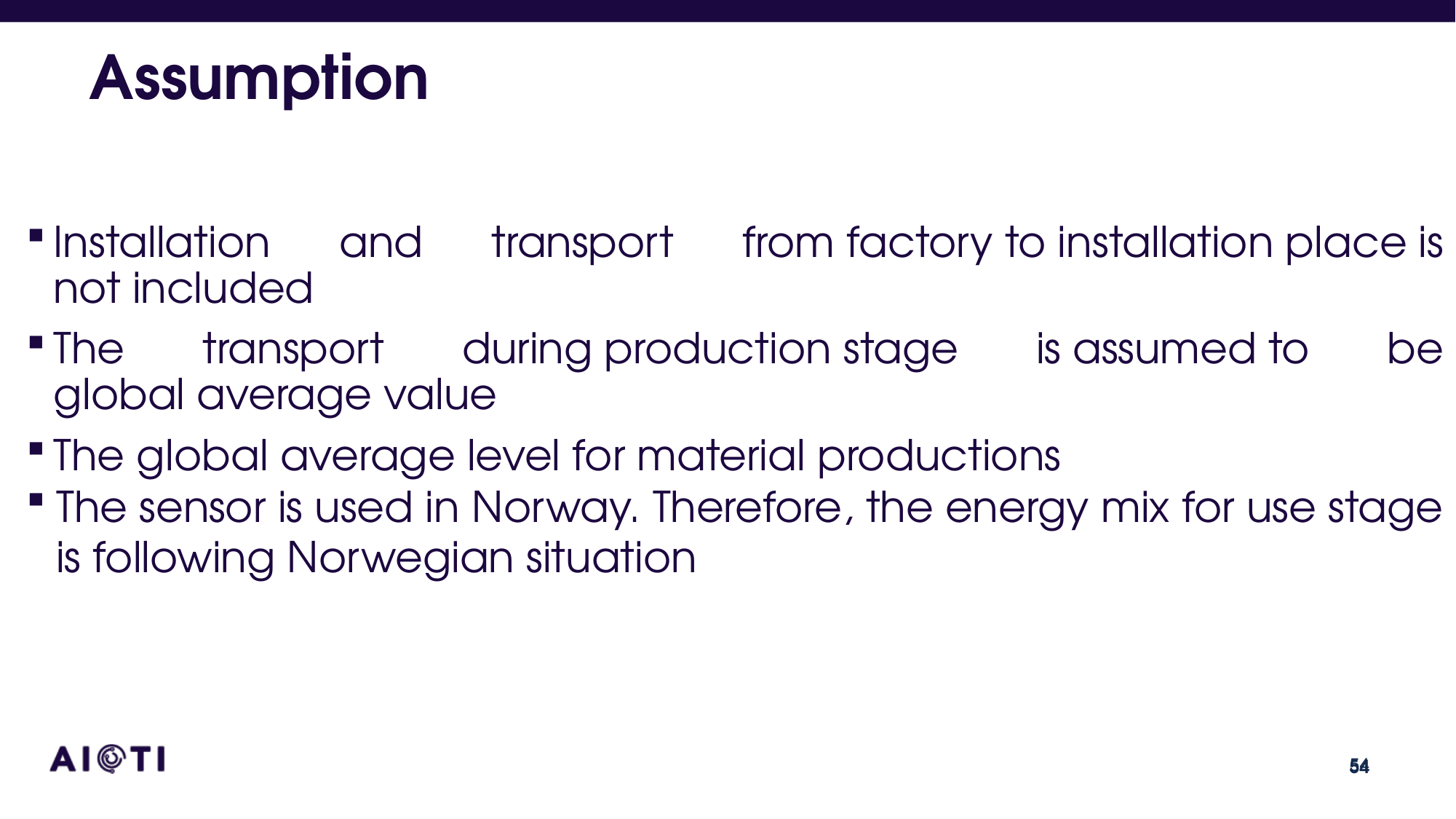

# Assumption
Installation and transport from factory to installation place is not included
The transport during production stage is assumed to be global average value
The global average level for material productions
The sensor is used in Norway. Therefore, the energy mix for use stage is following Norwegian situation